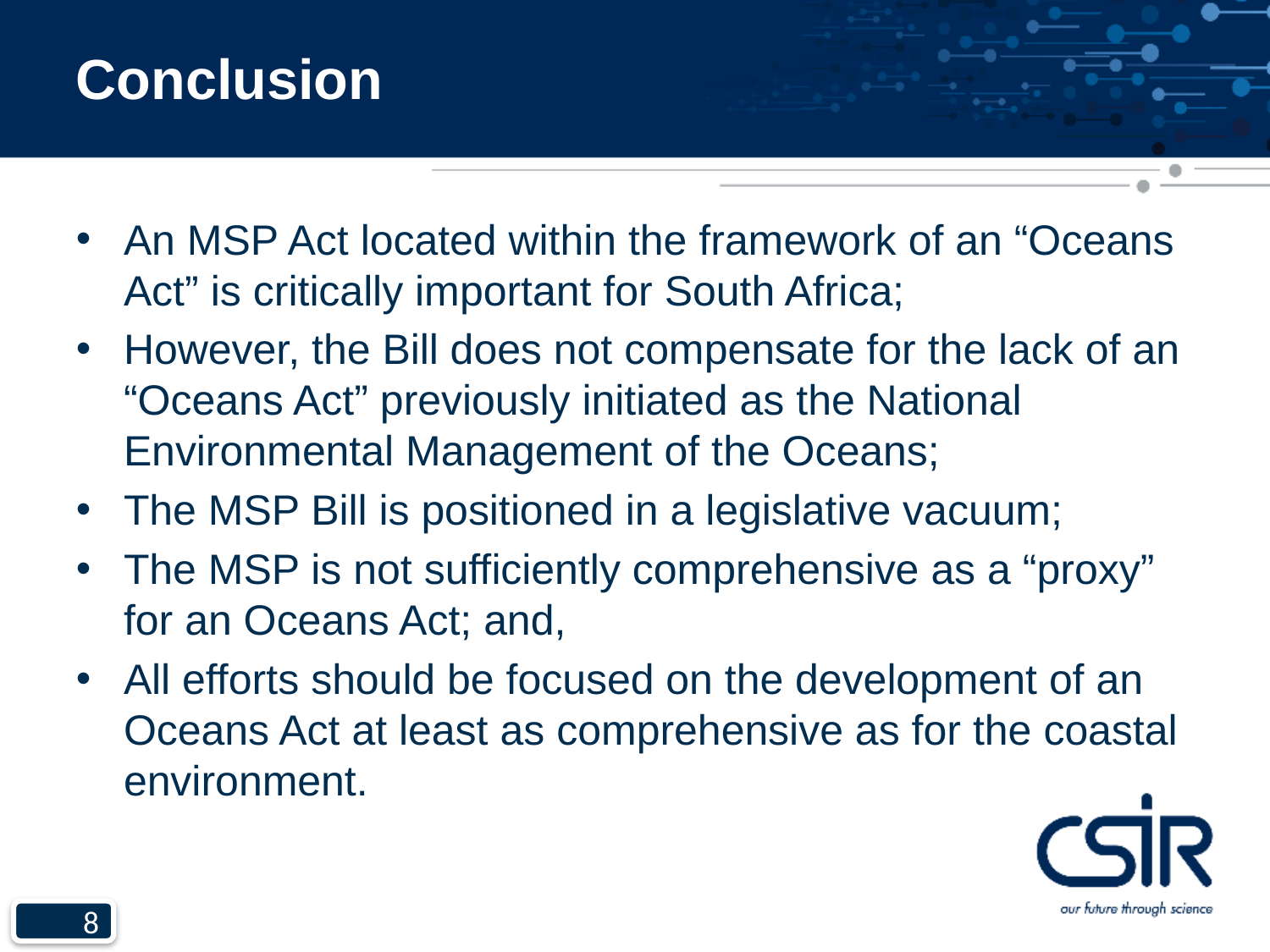

# Conclusion
An MSP Act located within the framework of an “Oceans Act” is critically important for South Africa;
However, the Bill does not compensate for the lack of an “Oceans Act” previously initiated as the National Environmental Management of the Oceans;
The MSP Bill is positioned in a legislative vacuum;
The MSP is not sufficiently comprehensive as a “proxy” for an Oceans Act; and,
All efforts should be focused on the development of an Oceans Act at least as comprehensive as for the coastal environment.